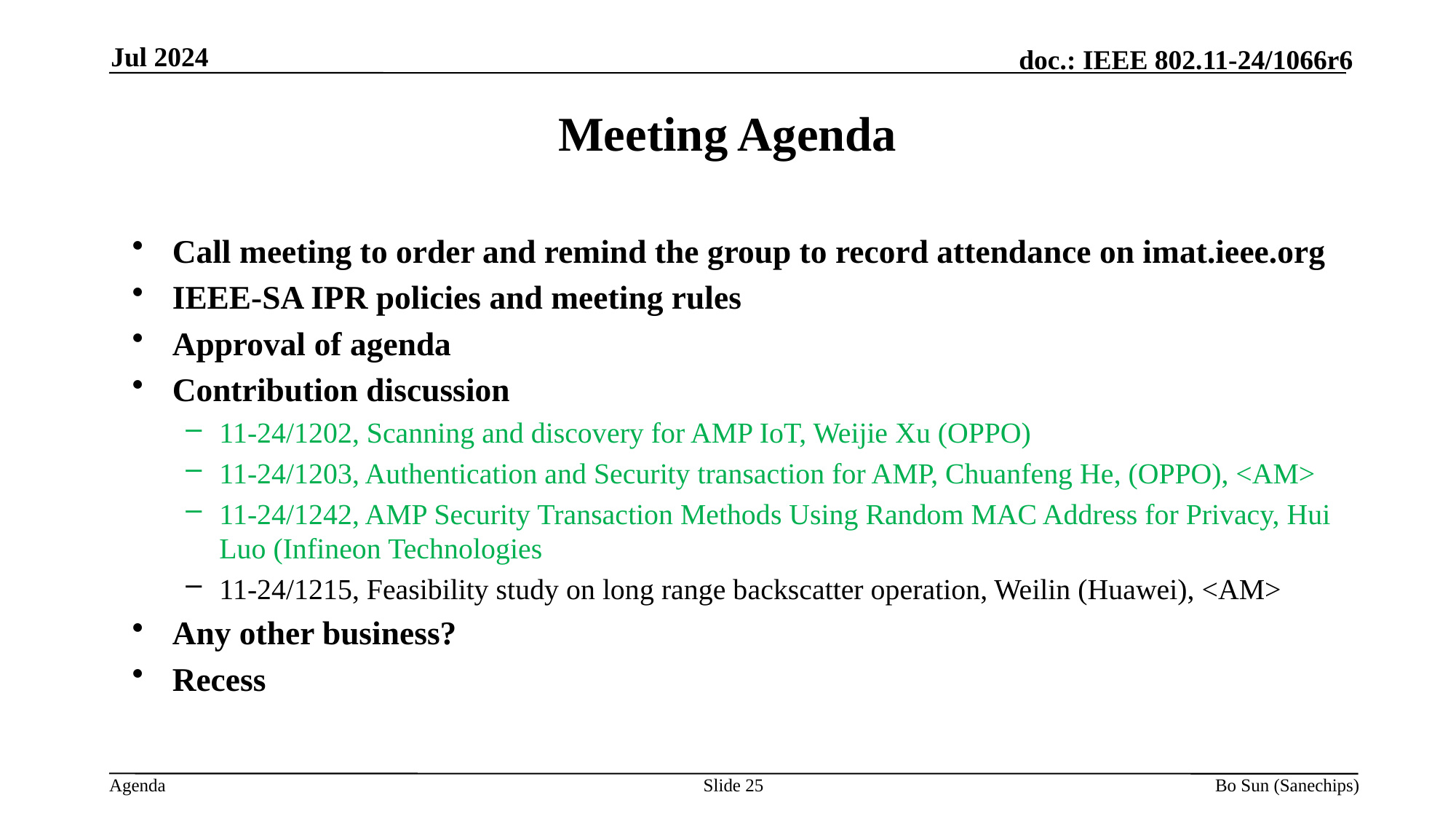

Jul 2024
Meeting Agenda
Call meeting to order and remind the group to record attendance on imat.ieee.org
IEEE-SA IPR policies and meeting rules
Approval of agenda
Contribution discussion
11-24/1202, Scanning and discovery for AMP IoT, Weijie Xu (OPPO)
11-24/1203, Authentication and Security transaction for AMP, Chuanfeng He, (OPPO), <AM>
11-24/1242, AMP Security Transaction Methods Using Random MAC Address for Privacy, Hui Luo (Infineon Technologies
11-24/1215, Feasibility study on long range backscatter operation, Weilin (Huawei), <AM>
Any other business?
Recess
Slide 25
Bo Sun (Sanechips)